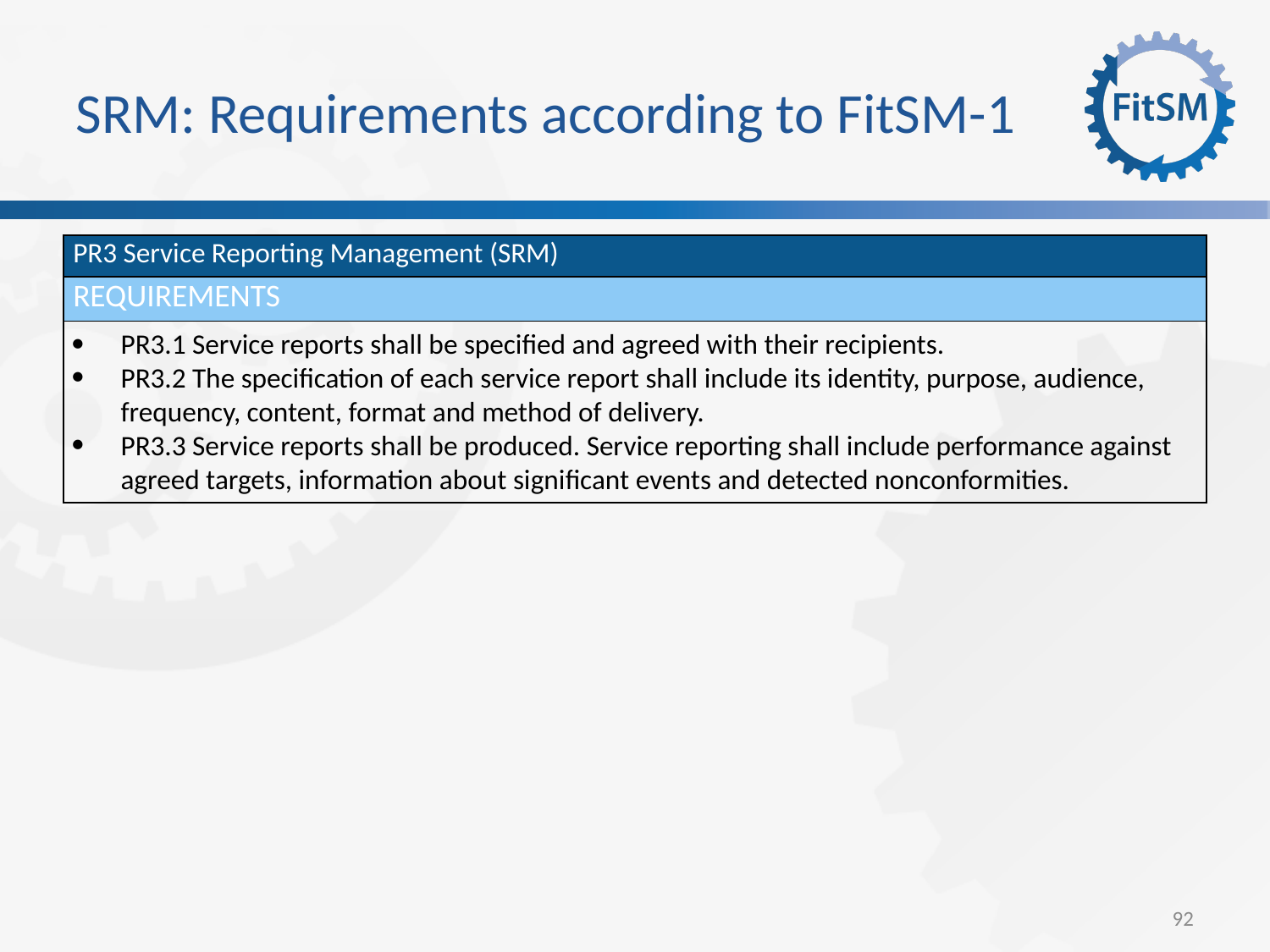

SRM: Requirements according to FitSM-1
| PR3 Service Reporting Management (SRM) |
| --- |
| Requirements |
| PR3.1 Service reports shall be specified and agreed with their recipients. PR3.2 The specification of each service report shall include its identity, purpose, audience, frequency, content, format and method of delivery. PR3.3 Service reports shall be produced. Service reporting shall include performance against agreed targets, information about significant events and detected nonconformities. |
92